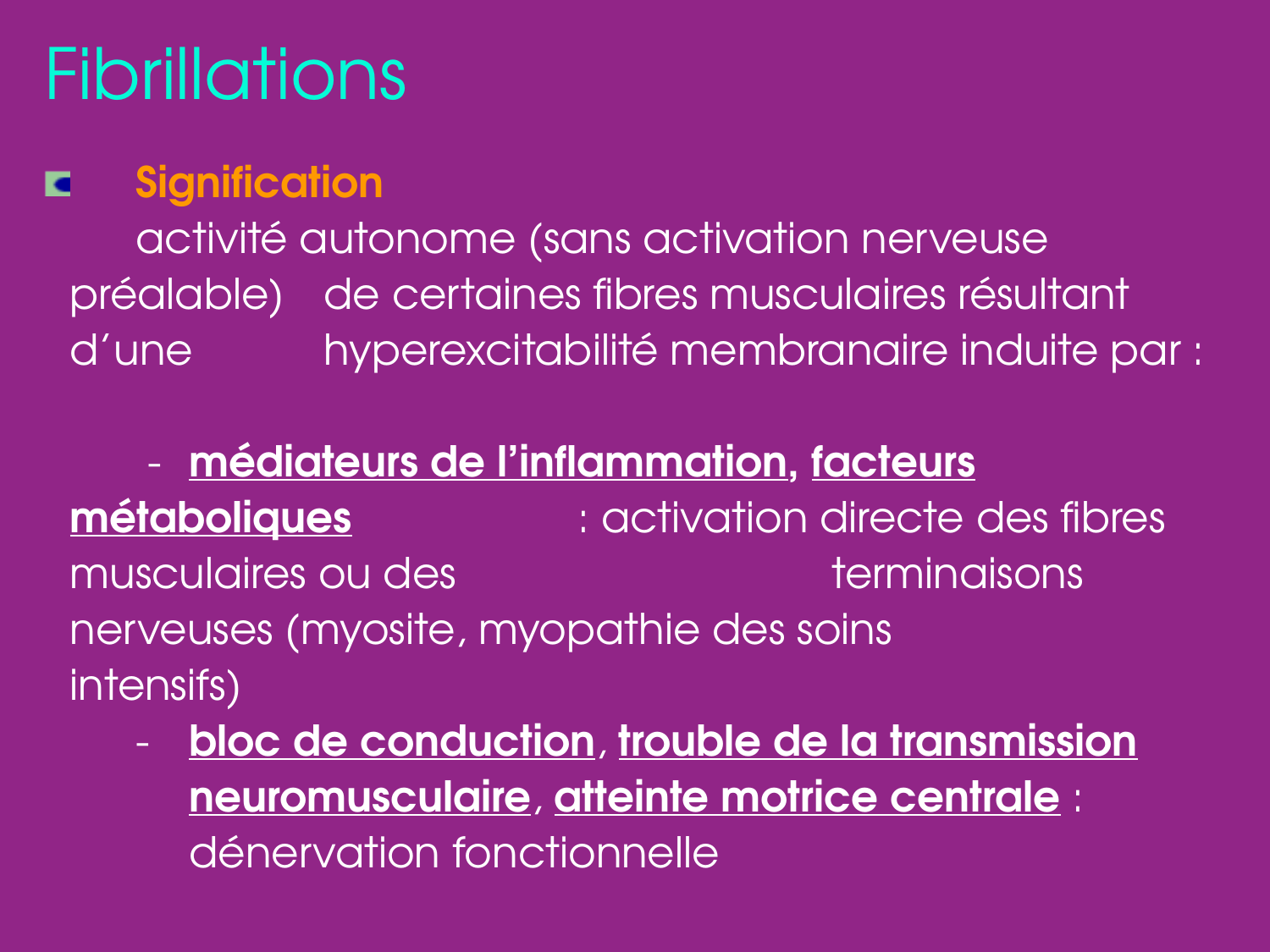

Fibrillations
	Signification
	activité autonome (sans activation nerveuse préalable) 	de certaines fibres musculaires résultant d’une 	hyperexcitabilité membranaire induite par :
	 -	médiateurs de l’inflammation, facteurs métaboliques 		: activation directe des fibres musculaires ou des 			terminaisons nerveuses (myosite, myopathie des soins 		intensifs)
	-	bloc de conduction, trouble de la transmission 			neuromusculaire, atteinte motrice centrale : 			dénervation fonctionnelle